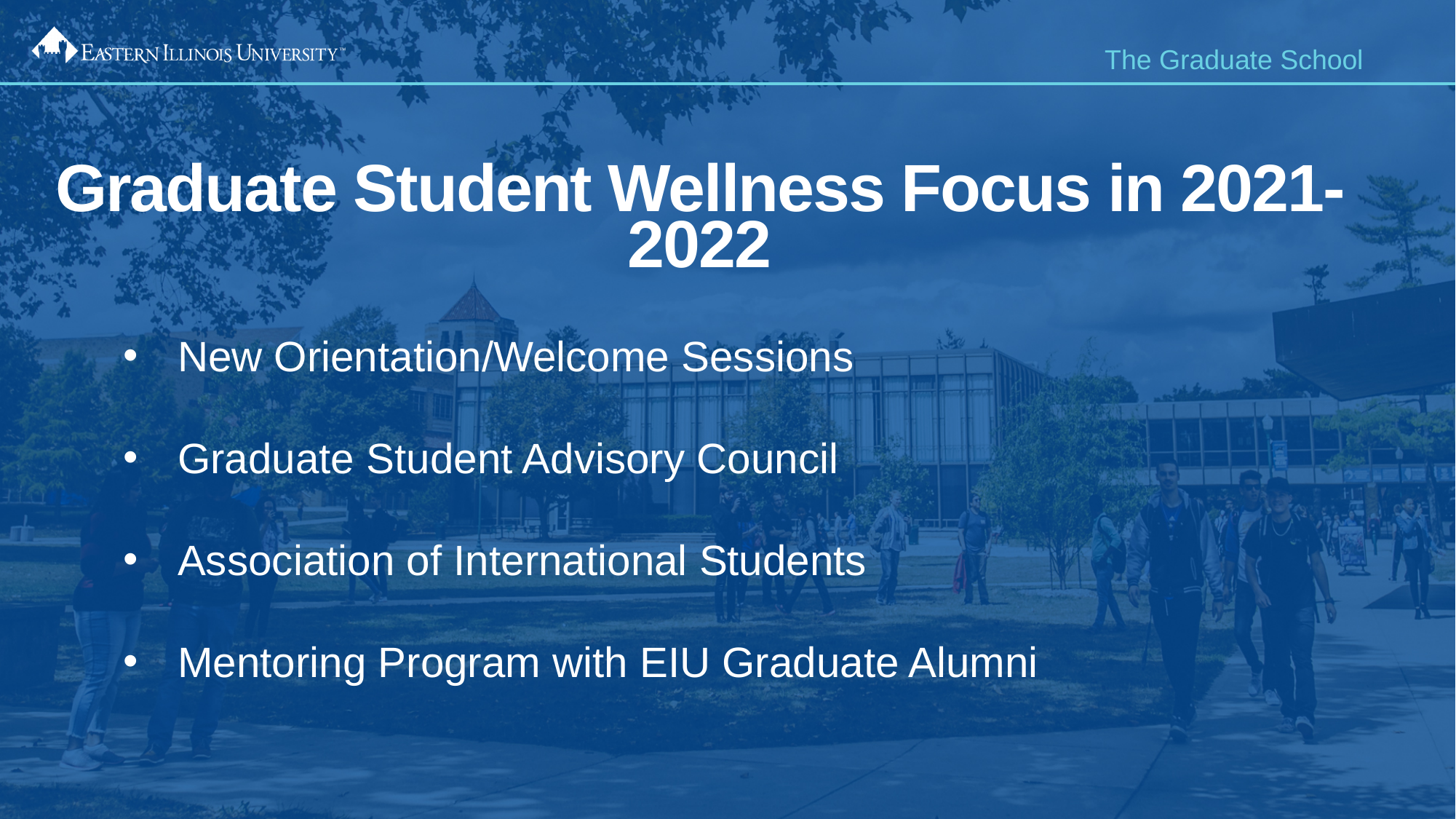

The Graduate School
Graduate Student Wellness Focus in 2021-2022
New Orientation/Welcome Sessions

Graduate Student Advisory Council

Association of International Students

Mentoring Program with EIU Graduate Alumni